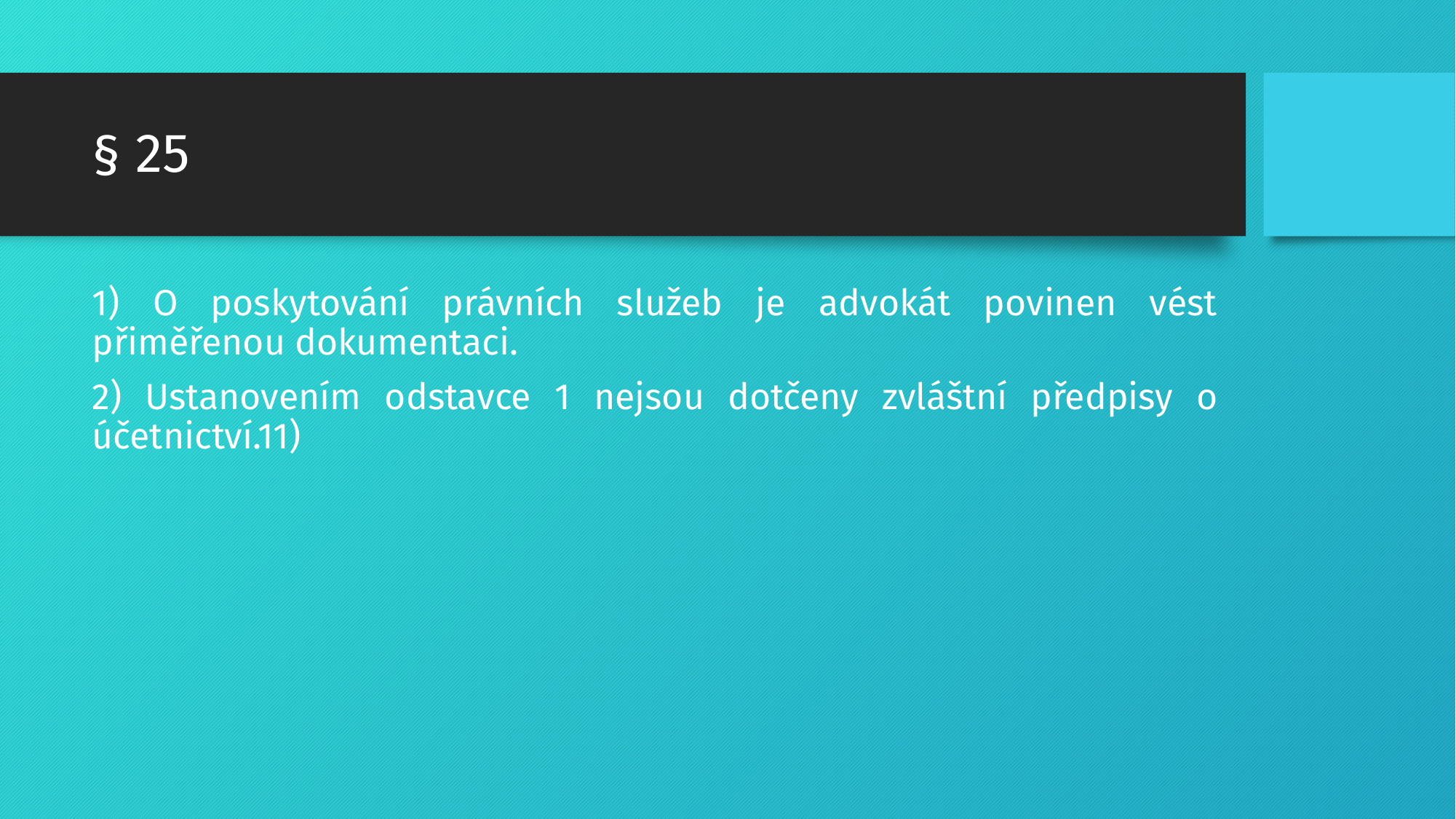

# § 25
1) O poskytování právních služeb je advokát povinen vést přiměřenou dokumentaci.
2) Ustanovením odstavce 1 nejsou dotčeny zvláštní předpisy o účetnictví.11)